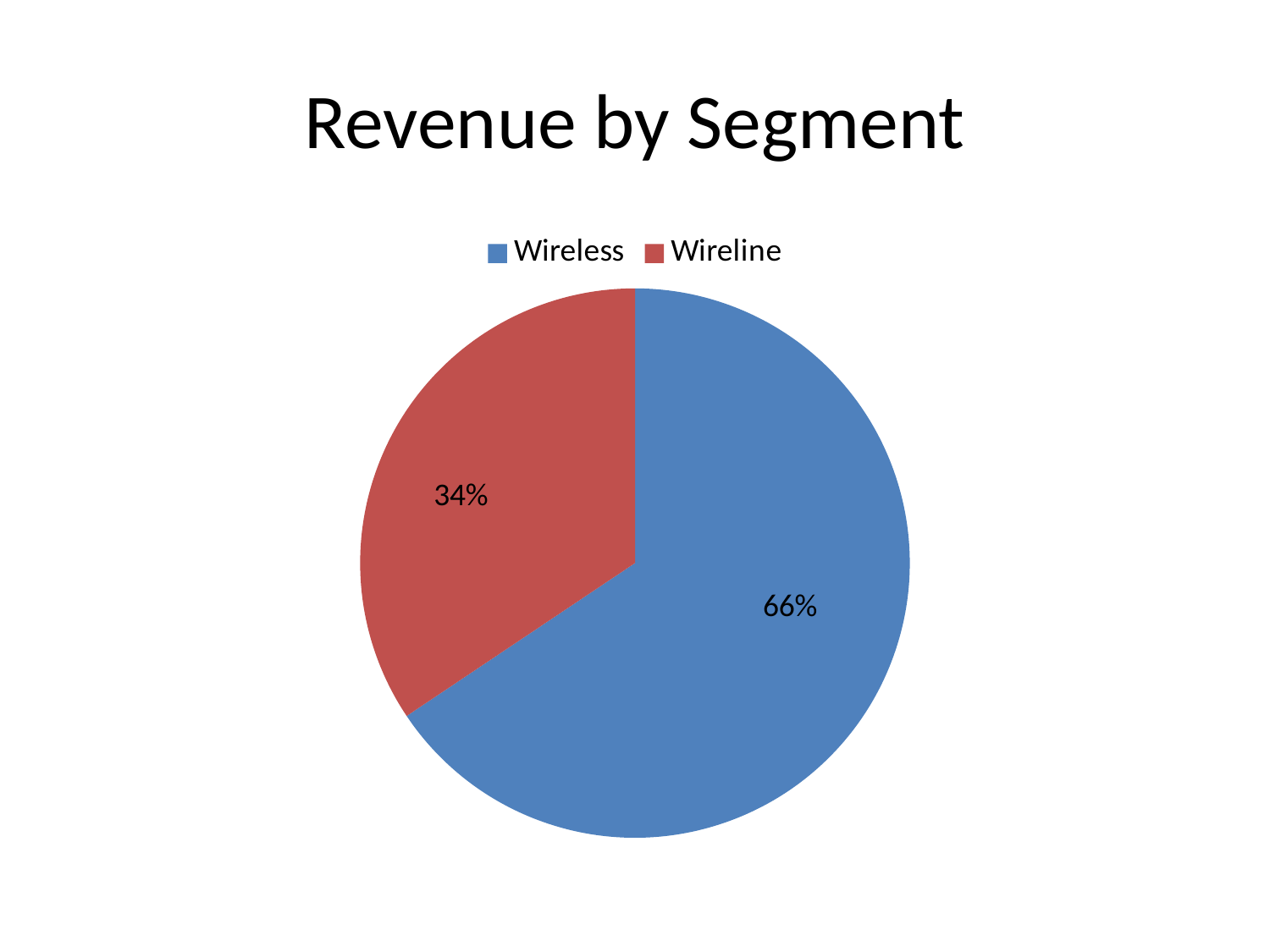

# Revenue by Segment

### Chart

| Category | Sales |
|---|---|
| Wireless | 75868.0 |
| Wireline | 39780.0 |